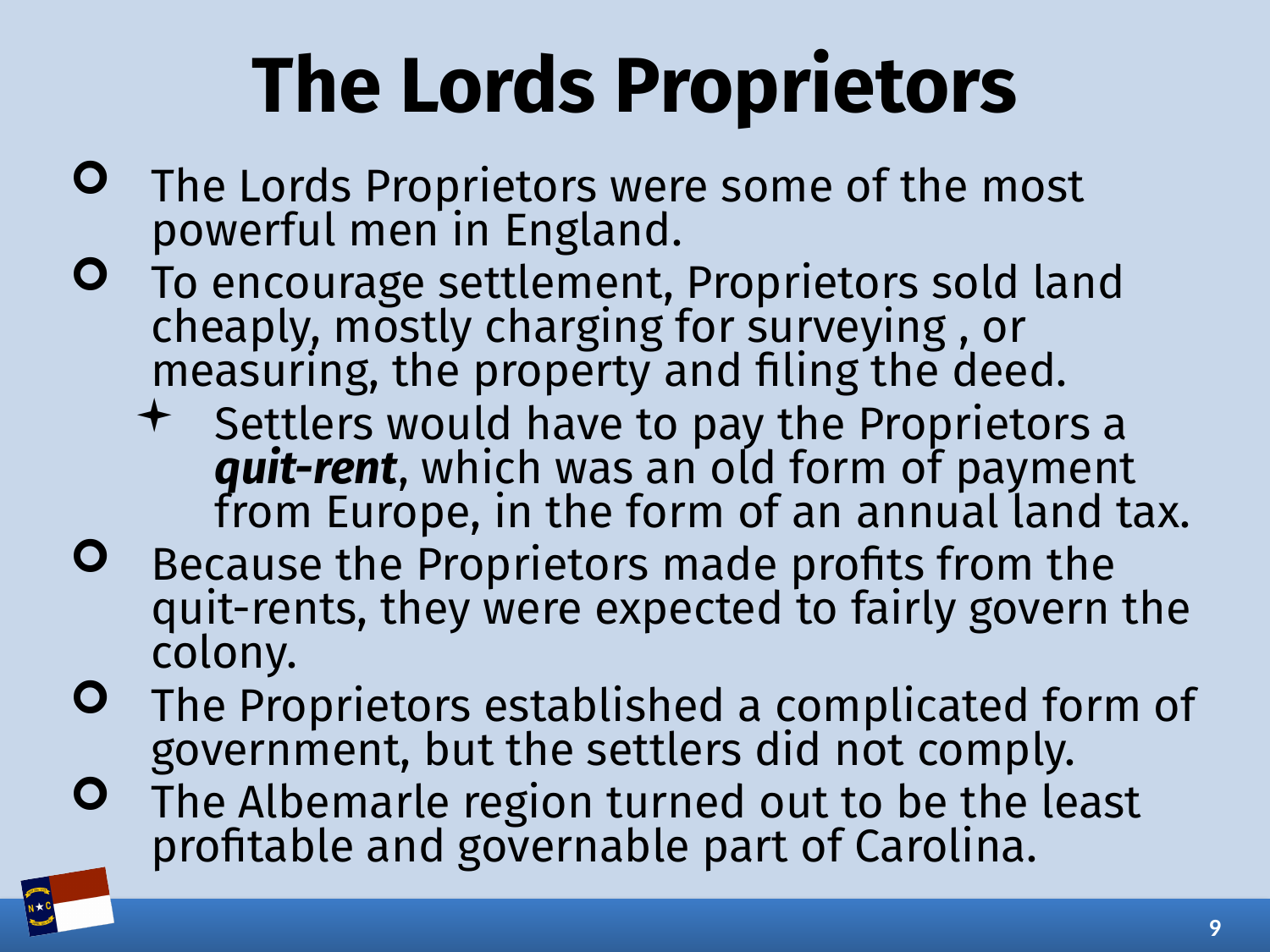

# The Lords Proprietors
The Lords Proprietors were some of the most powerful men in England.
To encourage settlement, Proprietors sold land cheaply, mostly charging for surveying , or measuring, the property and filing the deed.
Settlers would have to pay the Proprietors a quit-rent, which was an old form of payment from Europe, in the form of an annual land tax.
Because the Proprietors made profits from the quit-rents, they were expected to fairly govern the colony.
The Proprietors established a complicated form of government, but the settlers did not comply.
The Albemarle region turned out to be the least profitable and governable part of Carolina.
9